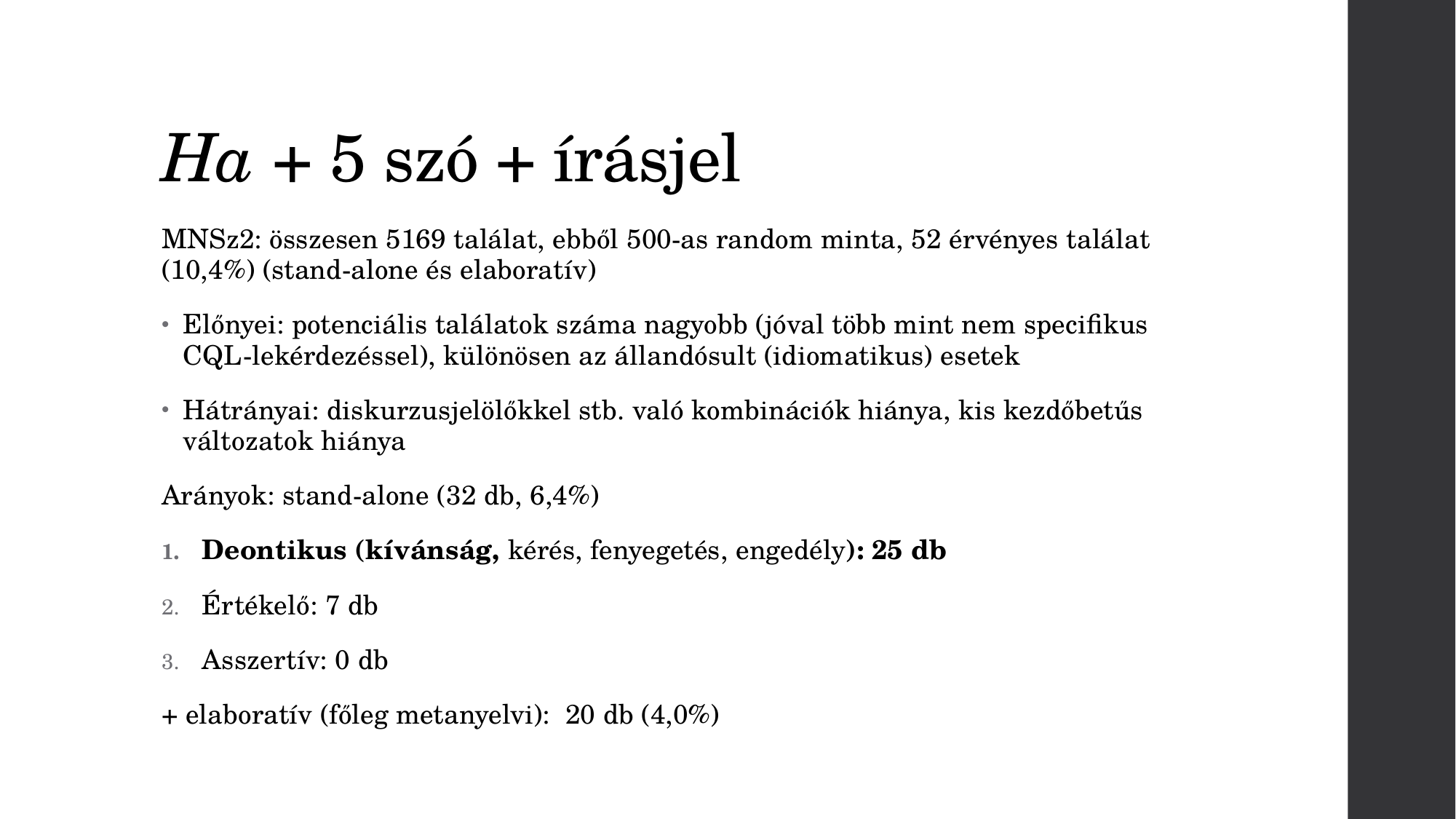

# Ha + 5 szó + írásjel
MNSz2: összesen 5169 találat, ebből 500-as random minta, 52 érvényes találat (10,4%) (stand-alone és elaboratív)
Előnyei: potenciális találatok száma nagyobb (jóval több mint nem specifikus CQL-lekérdezéssel), különösen az állandósult (idiomatikus) esetek
Hátrányai: diskurzusjelölőkkel stb. való kombinációk hiánya, kis kezdőbetűs változatok hiánya
Arányok: stand-alone (32 db, 6,4%)
Deontikus (kívánság, kérés, fenyegetés, engedély): 25 db
Értékelő: 7 db
Asszertív: 0 db
+ elaboratív (főleg metanyelvi):  20 db (4,0%)